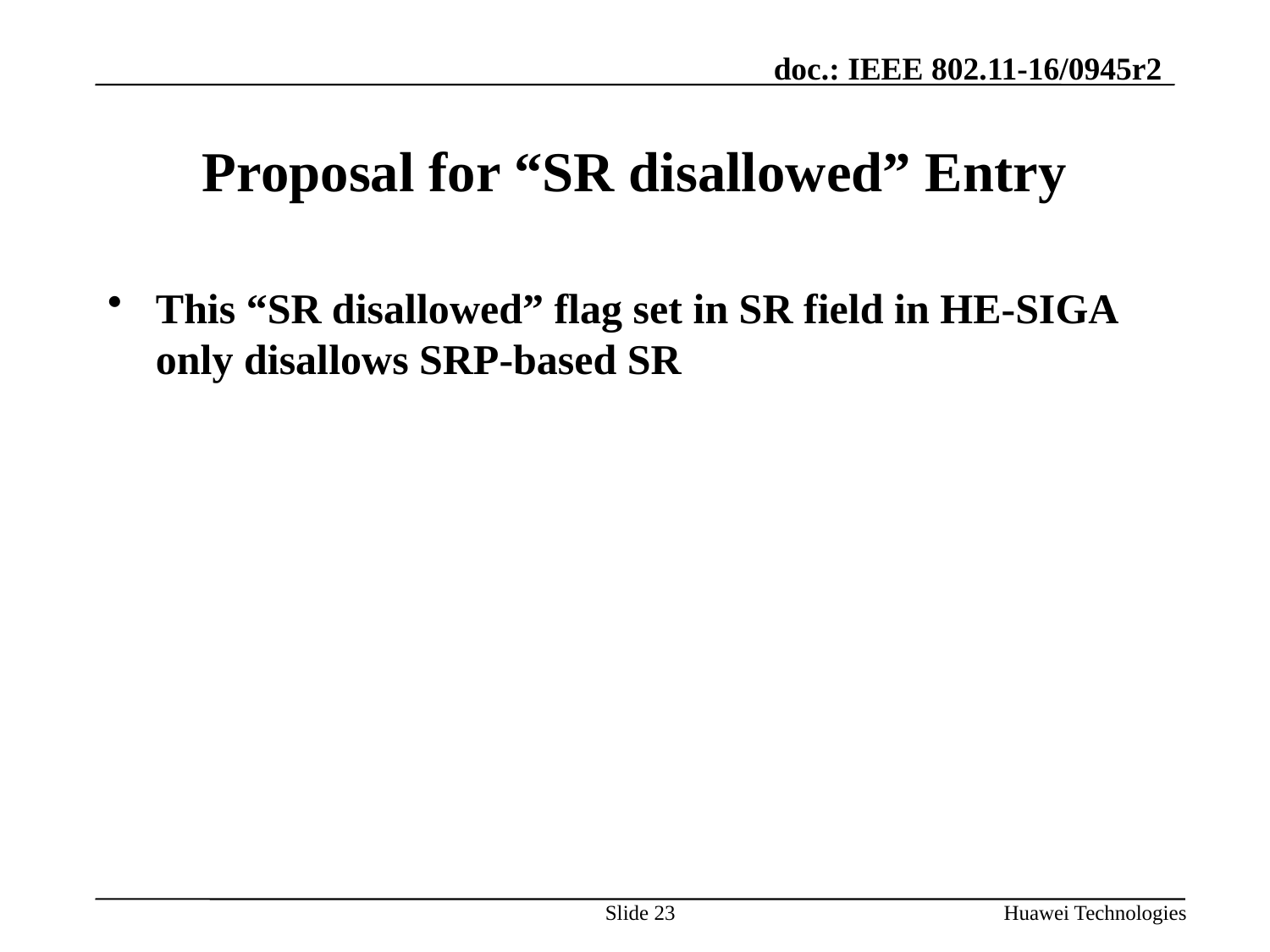

# Proposal for “SR disallowed” Entry
This “SR disallowed” flag set in SR field in HE-SIGA only disallows SRP-based SR

Slide 23
Huawei Technologies